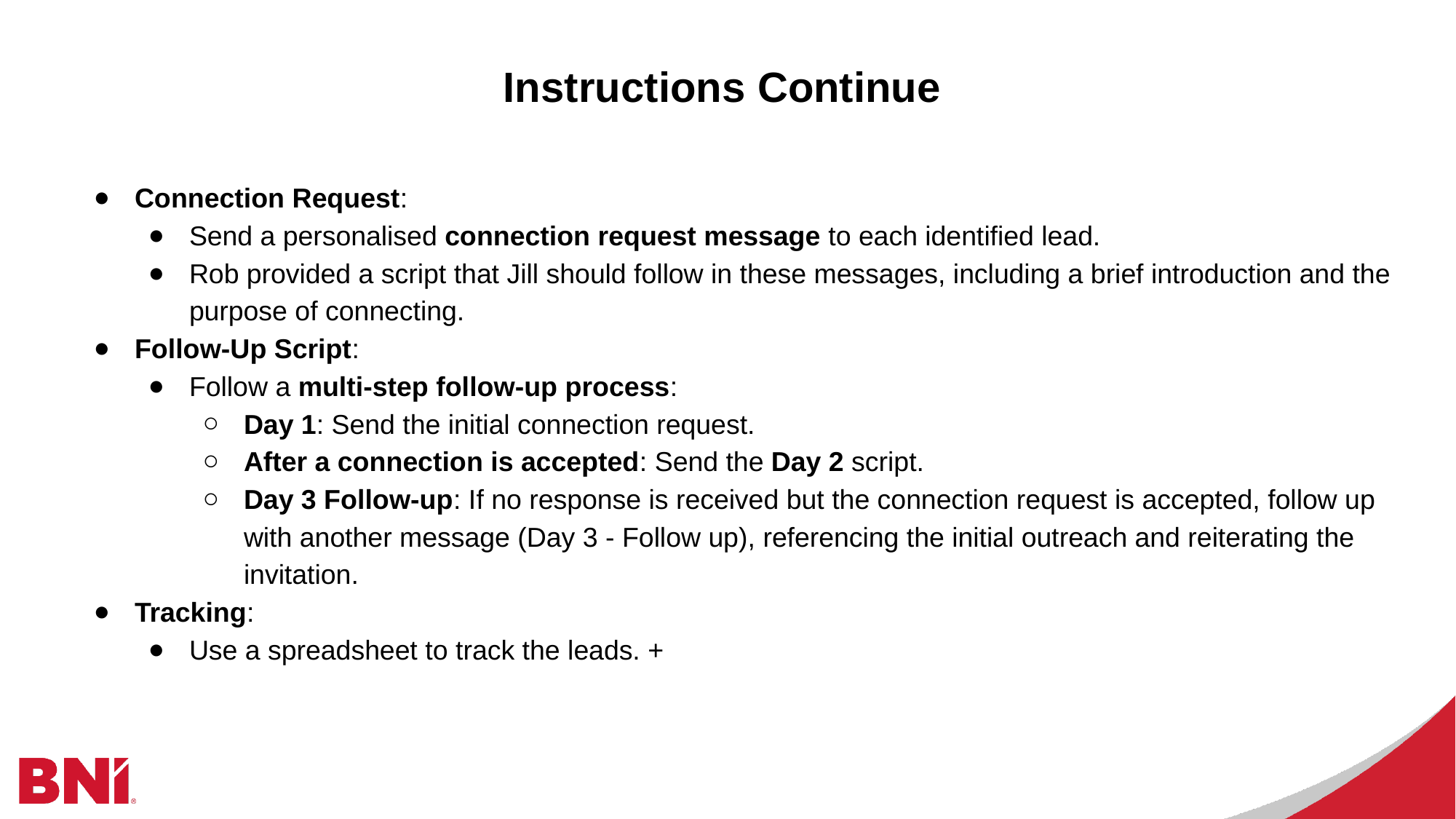

# Instructions Continue
Connection Request:
Send a personalised connection request message to each identified lead.
Rob provided a script that Jill should follow in these messages, including a brief introduction and the purpose of connecting.
Follow-Up Script:
Follow a multi-step follow-up process:
Day 1: Send the initial connection request.
After a connection is accepted: Send the Day 2 script.
Day 3 Follow-up: If no response is received but the connection request is accepted, follow up with another message (Day 3 - Follow up), referencing the initial outreach and reiterating the invitation.
Tracking:
Use a spreadsheet to track the leads. +